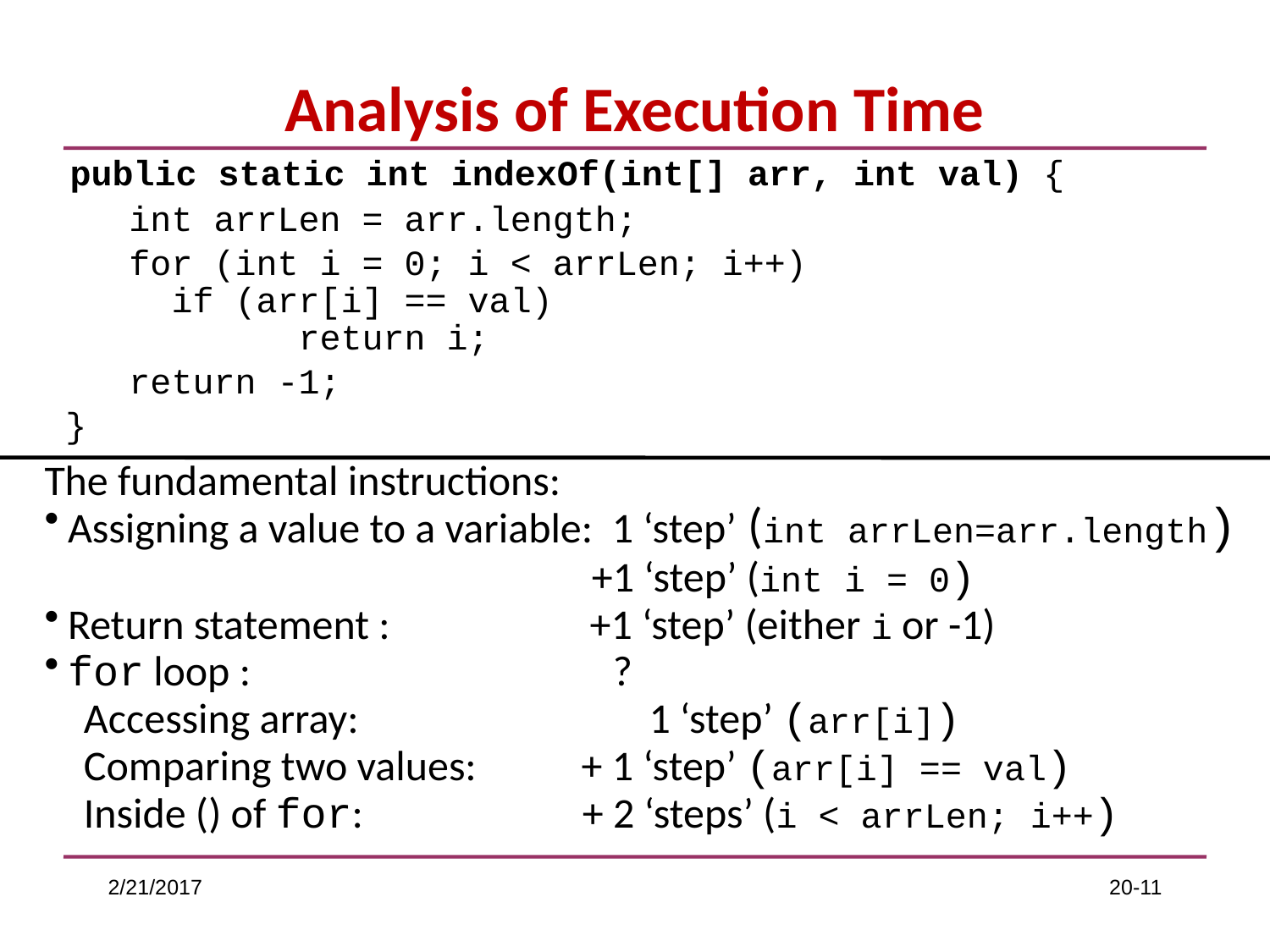

# Analysis of Execution Time

 public static int indexOf(int[] arr, int val) {
    int arrLen = arr.length;
    for (int i = 0; i < arrLen; i++) 		      	if (arr[i] == val) 							return i;
    return -1;
 }
The fundamental instructions:
Assigning a value to a variable:  1 ‘step’ (int arrLen=arr.length)
                    +1 ‘step’ (int i = 0)
Return statement :                     +1 ‘step’ (either i or -1)
for loop :                                      ?
Accessing array:		      1 ‘step’ (arr[i])
Comparing two values:           + 1 ‘step’ (arr[i] == val)
Inside () of for:                       + 2 ‘steps’ (i < arrLen; i++)

2/21/2017
20-11